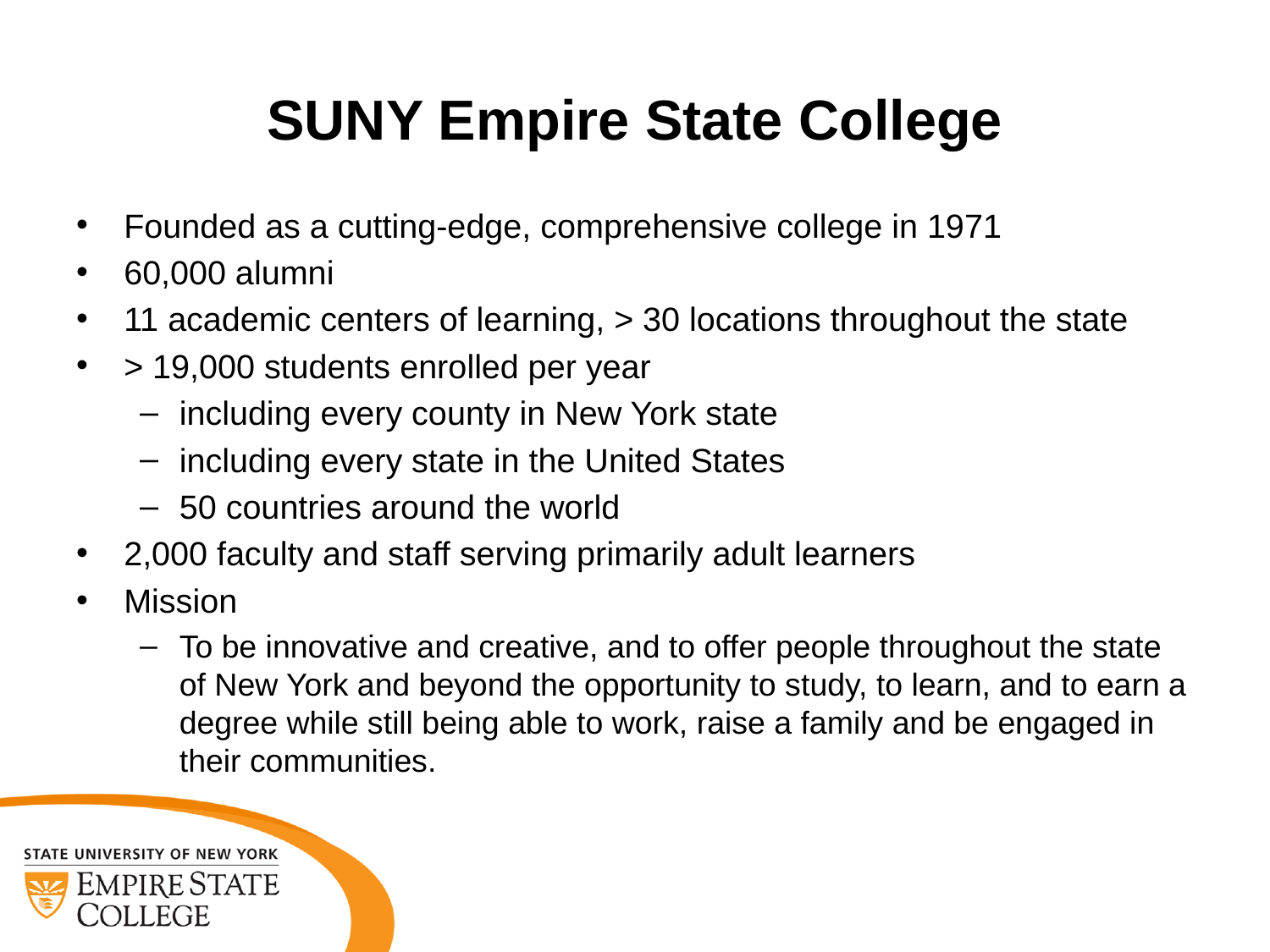

# SUNY Empire State College
Founded as a cutting-edge, comprehensive college in 1971
60,000 alumni
11 academic centers of learning, > 30 locations throughout the state
> 19,000 students enrolled per year
including every county in New York state
including every state in the United States
50 countries around the world
2,000 faculty and staff serving primarily adult learners
Mission
To be innovative and creative, and to offer people throughout the state of New York and beyond the opportunity to study, to learn, and to earn a degree while still being able to work, raise a family and be engaged in their communities.